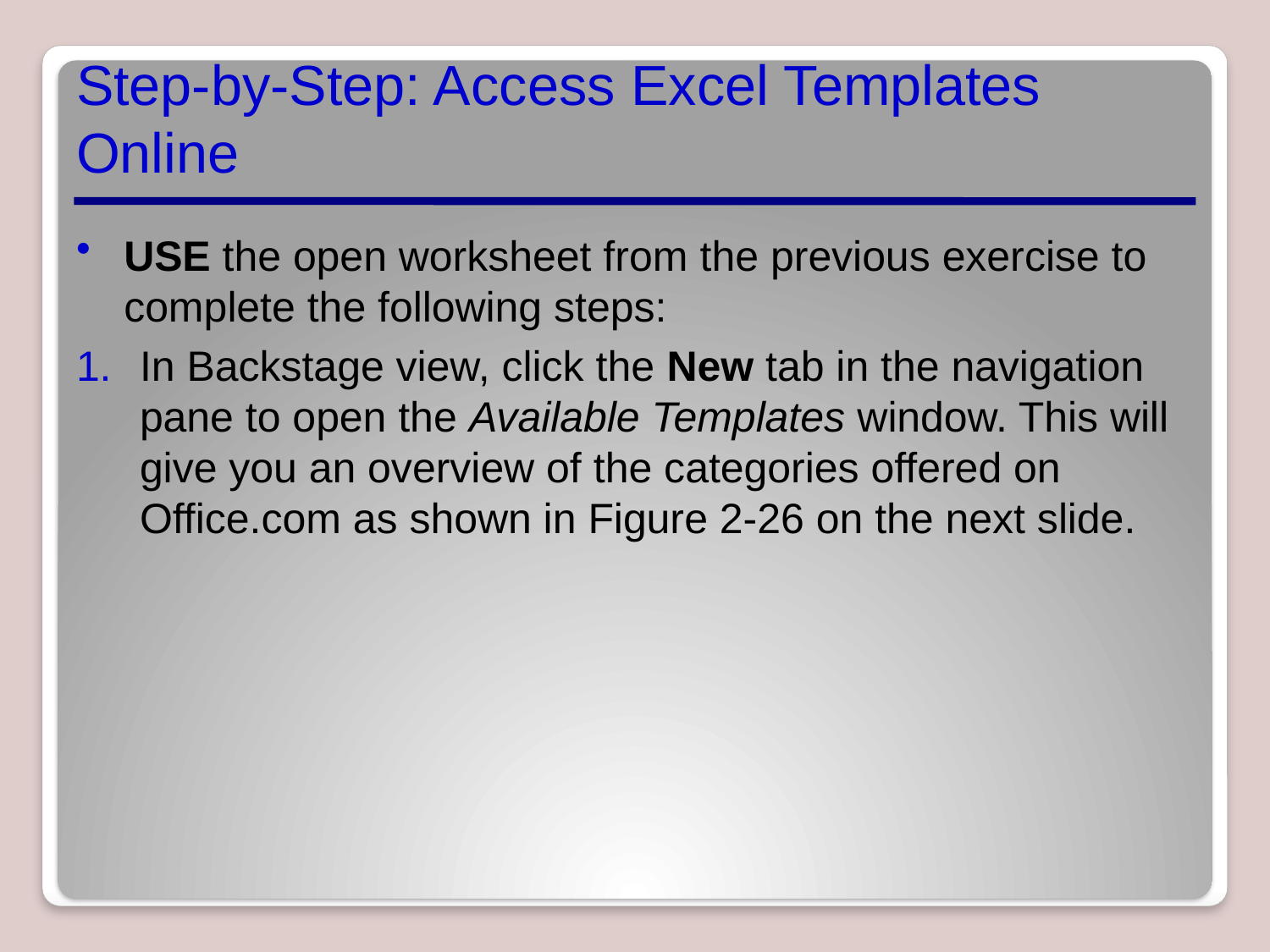

# Step-by-Step: Access Excel Templates Online
USE the open worksheet from the previous exercise to complete the following steps:
In Backstage view, click the New tab in the navigation pane to open the Available Templates window. This will give you an overview of the categories offered on Office.com as shown in Figure 2-26 on the next slide.